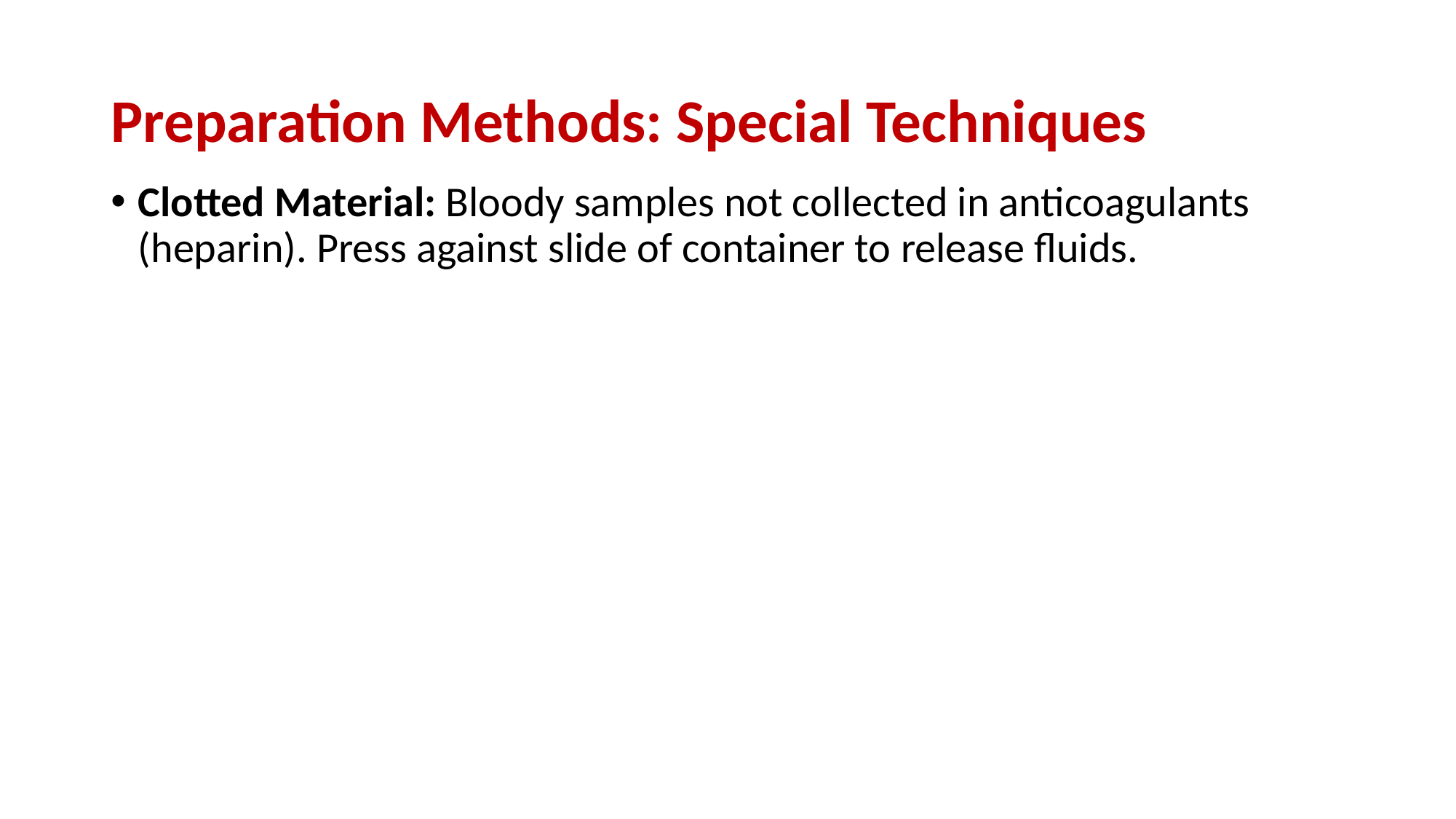

# Preparation Methods: Special Techniques
Clotted Material: Bloody samples not collected in anticoagulants (heparin). Press against slide of container to release fluids.